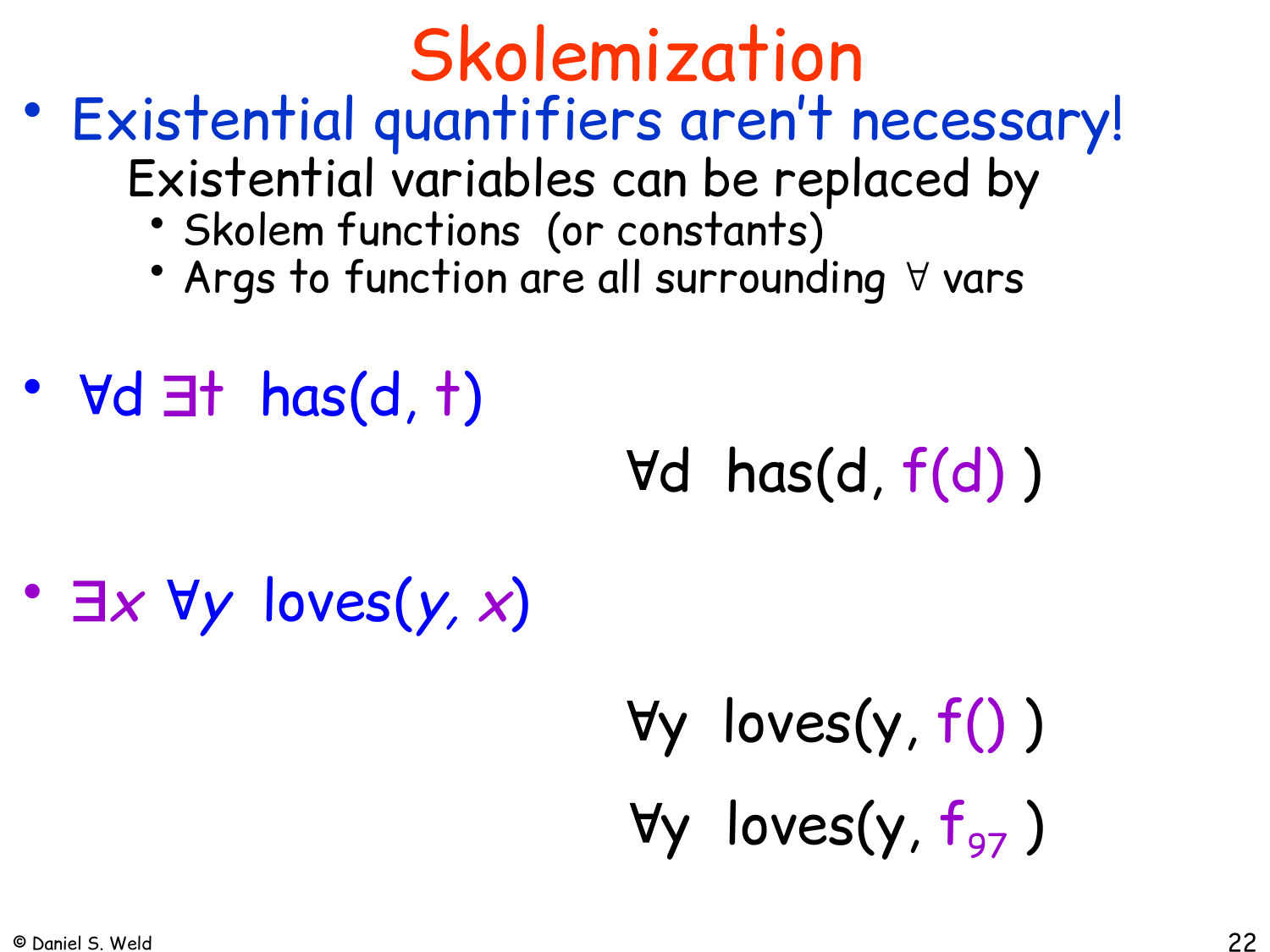

# Skolemization
Existential quantifiers aren’t necessary!
Existential variables can be replaced by
Skolem functions  (or constants)
Args to function are all surrounding ∀ vars

∀d ∃t  has(d, t)

∃x ∀y  loves(y, x)

 ∀d  has(d, f(d) )

 ∀y  loves(y, f() )

 ∀y  loves(y, f97 )

22
© Daniel S. Weld